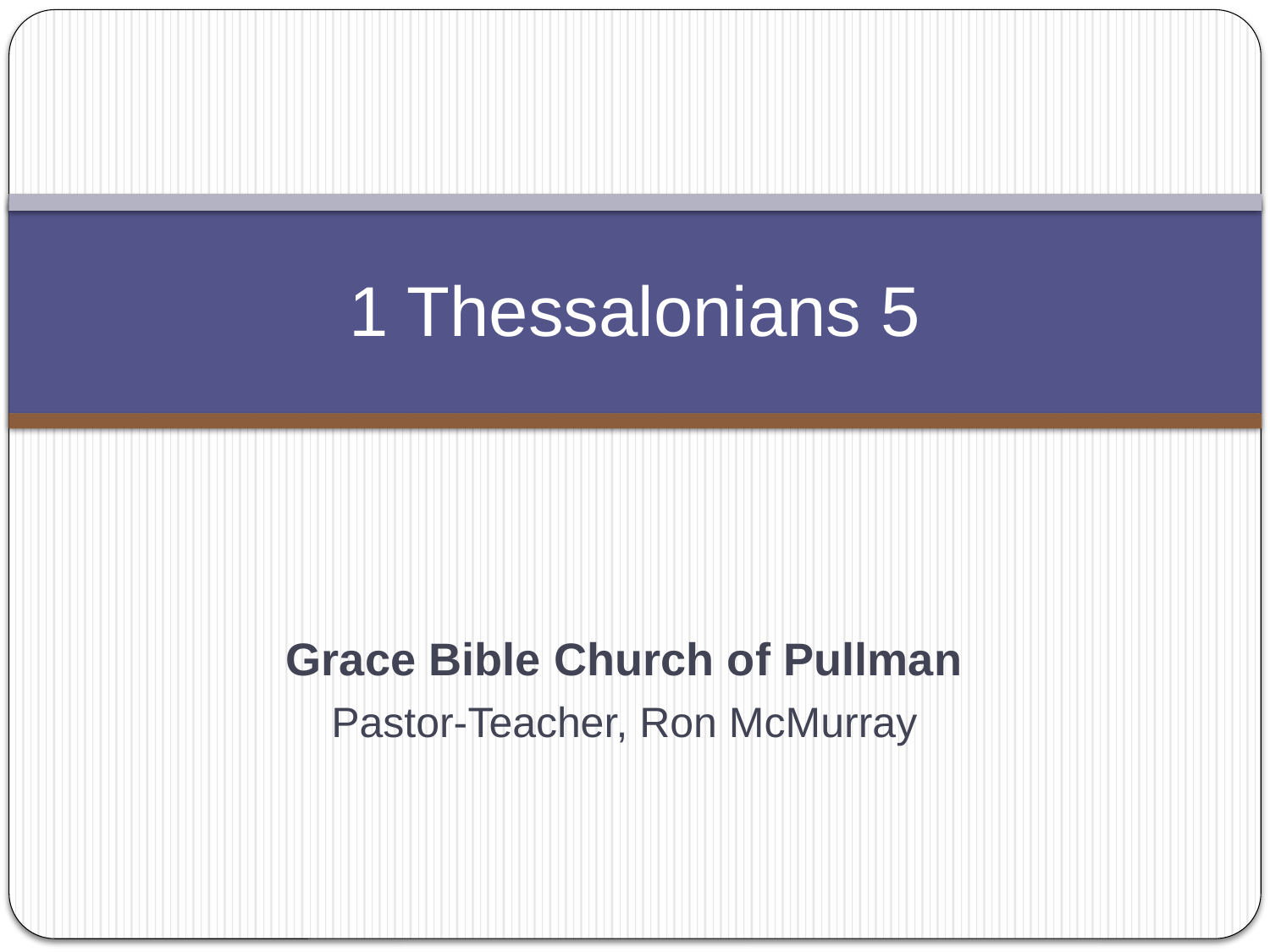

# 1 Thessalonians 5
Grace Bible Church of Pullman
Pastor-Teacher, Ron McMurray